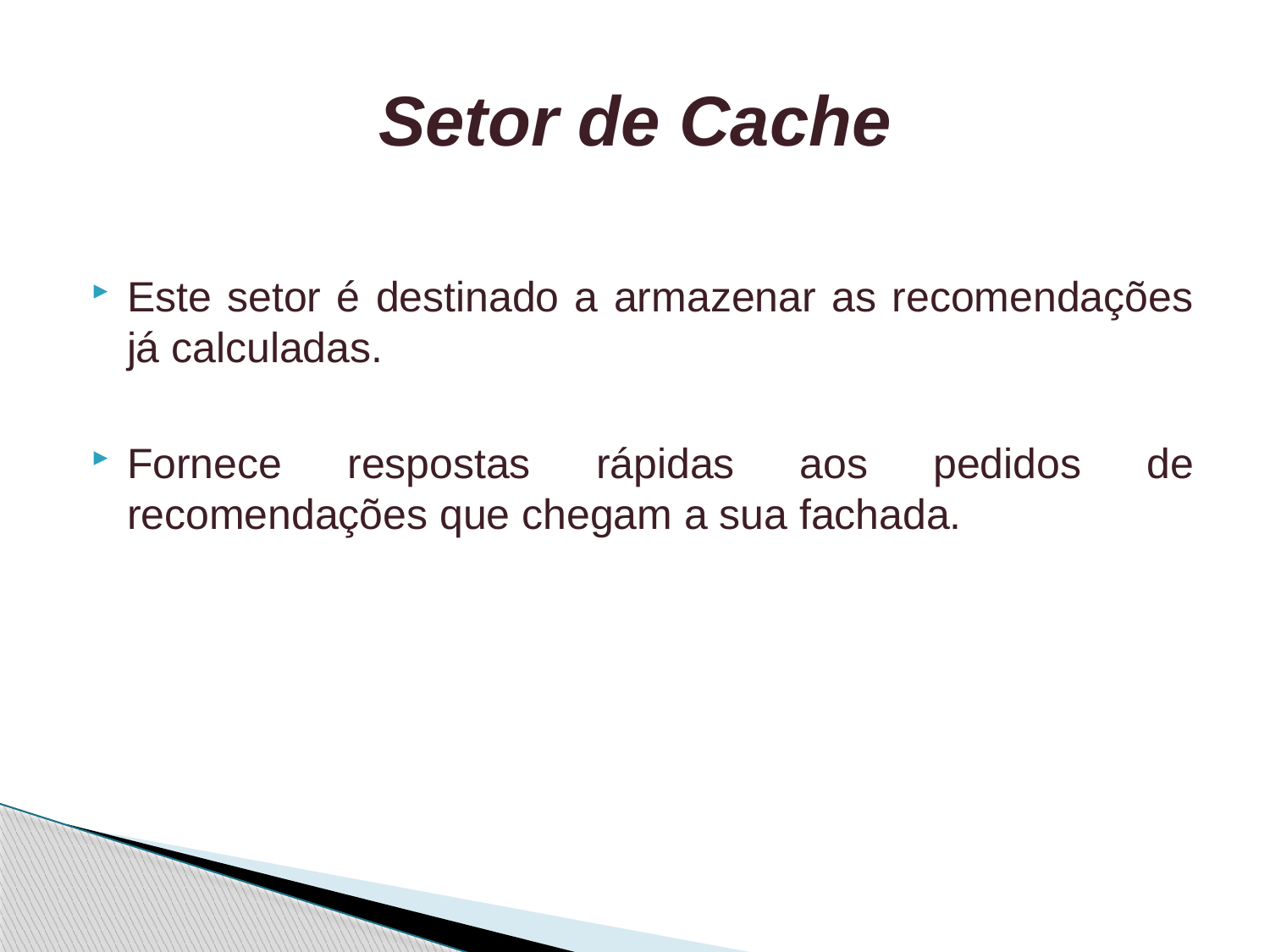

# Setor de Cache

Este setor é destinado a armazenar as recomendações já calculadas.

Fornece respostas rápidas aos pedidos de recomendações que chegam a sua fachada.